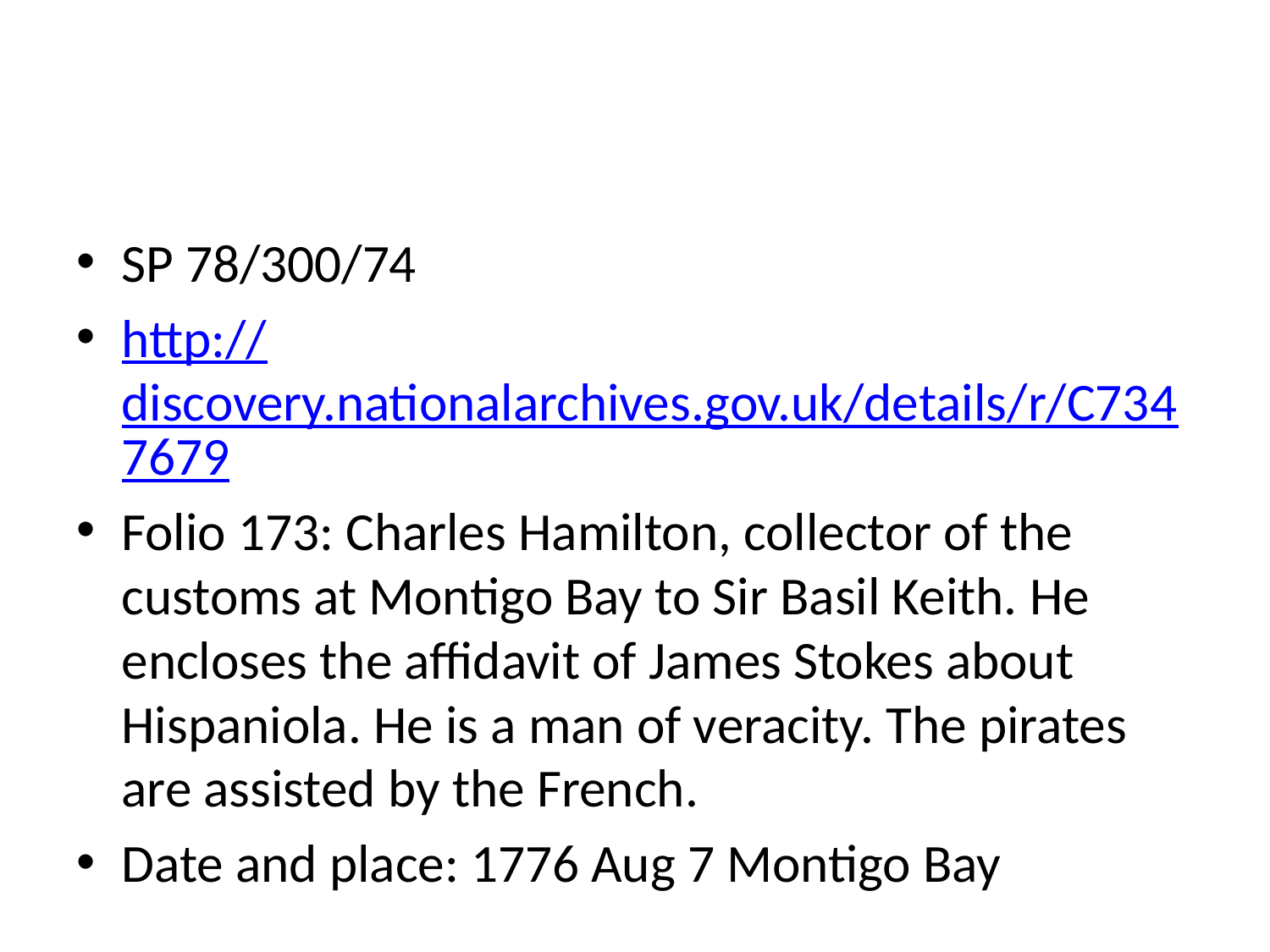

SP 78/300/74
http://discovery.nationalarchives.gov.uk/details/r/C7347679
Folio 173: Charles Hamilton, collector of the customs at Montigo Bay to Sir Basil Keith. He encloses the affidavit of James Stokes about Hispaniola. He is a man of veracity. The pirates are assisted by the French.
Date and place: 1776 Aug 7 Montigo Bay